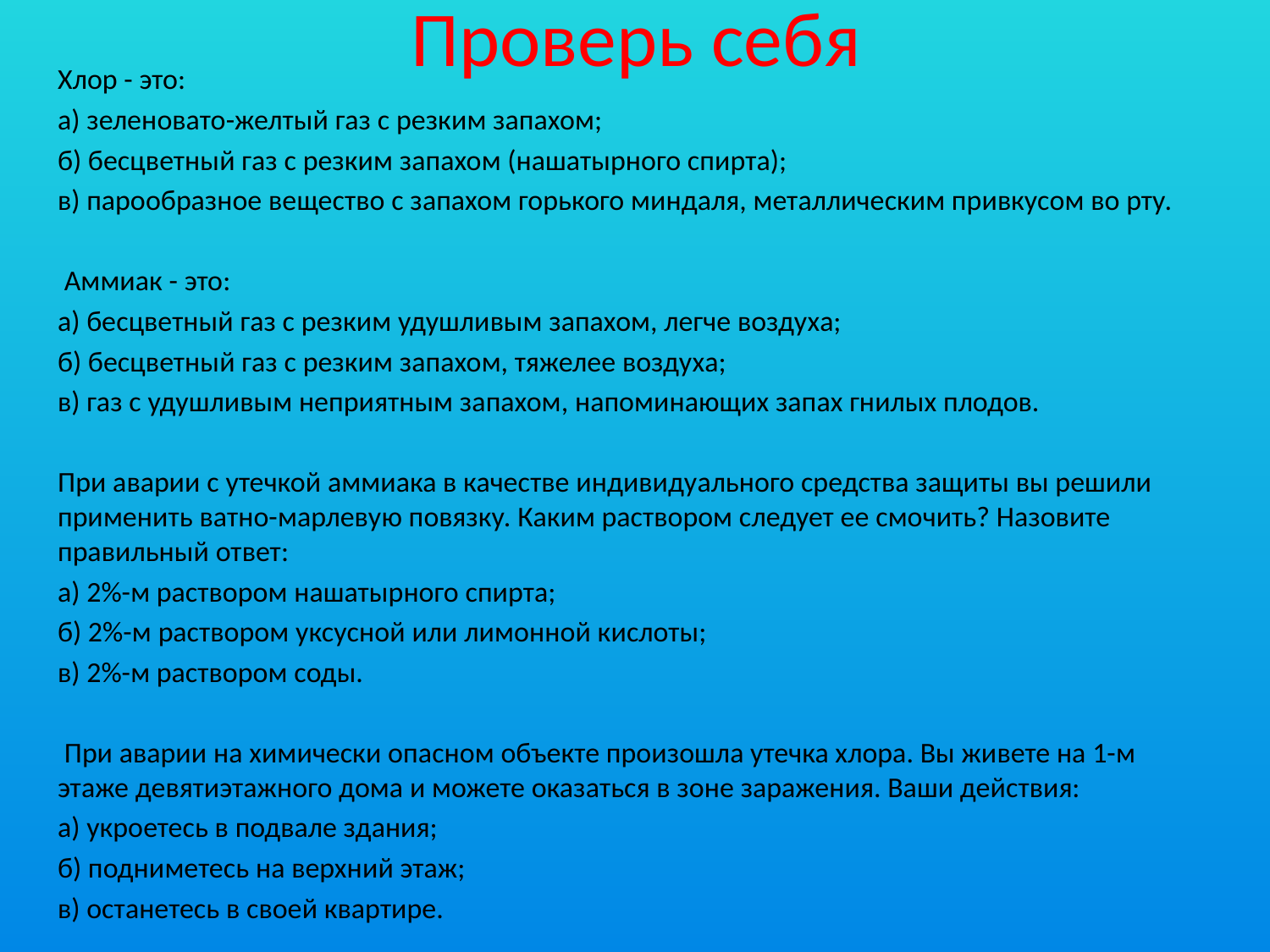

# Проверь себя
Хлор - это:
а) зеленовато-желтый газ с резким запахом;
б) бесцветный газ с резким запахом (нашатырного спирта);
в) парообразное вещество с запахом горького миндаля, металлическим привкусом во рту.

 Аммиак - это:
а) бесцветный газ с резким удушливым запахом, легче воздуха;
б) бесцветный газ с резким запахом, тяжелее воздуха;
в) газ с удушливым неприятным запахом, напоминающих запах гнилых плодов.

При аварии с утечкой аммиака в качестве индивидуального средства защиты вы решили применить ватно-марлевую повязку. Каким раствором следует ее смочить? Назовите правильный ответ:
а) 2%-м раствором нашатырного спирта;
б) 2%-м раствором уксусной или лимонной кислоты;
в) 2%-м раствором соды.

 При аварии на химически опасном объекте произошла утечка хлора. Вы живете на 1-м этаже девятиэтажного дома и можете оказаться в зоне заражения. Ваши действия:
а) укроетесь в подвале здания;
б) подниметесь на верхний этаж;
в) останетесь в своей квартире.